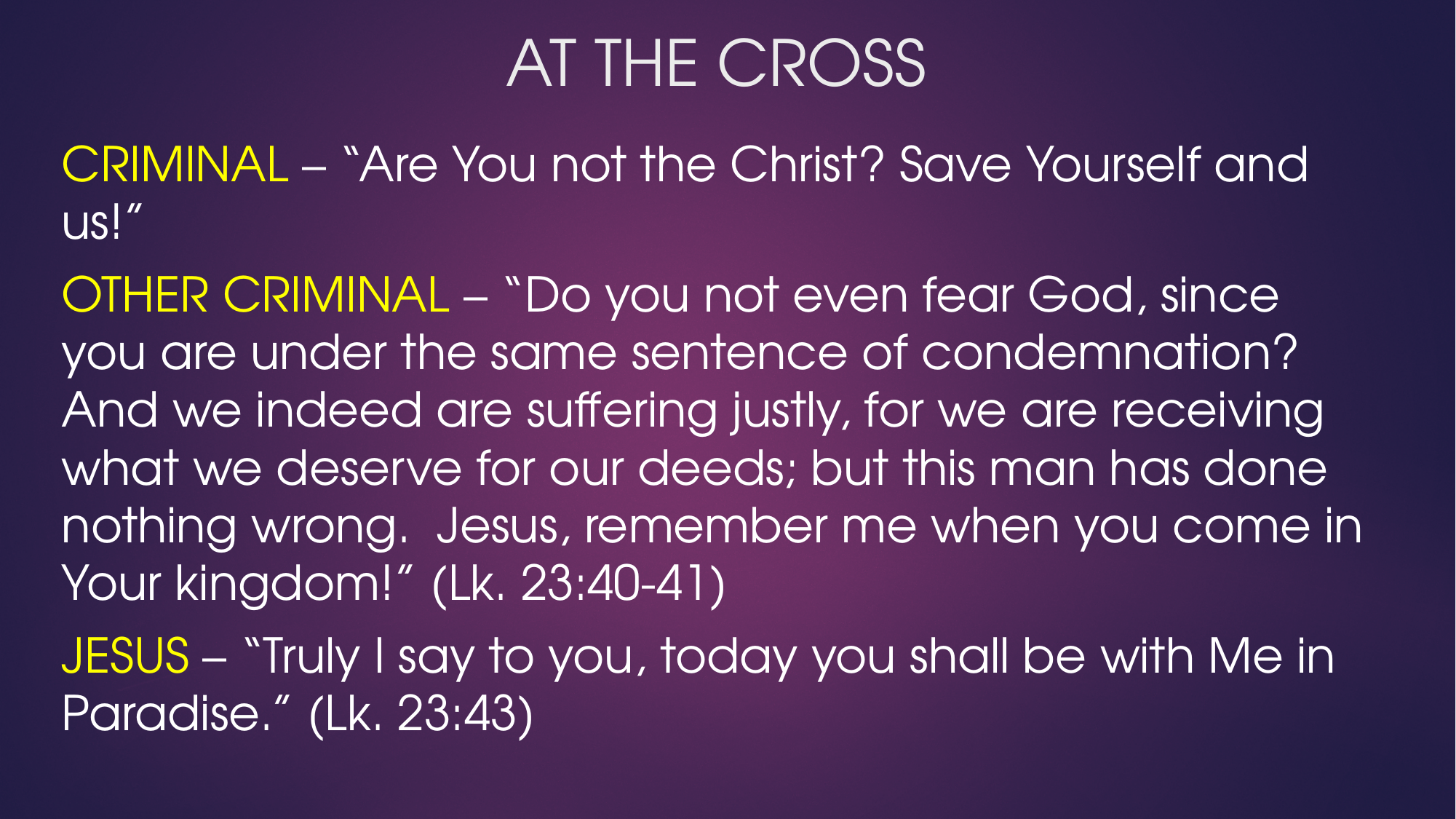

# AT THE CROSS
CRIMINAL – “Are You not the Christ? Save Yourself and us!”
OTHER CRIMINAL – “Do you not even fear God, since you are under the same sentence of condemnation?  And we indeed are suffering justly, for we are receiving what we deserve for our deeds; but this man has done nothing wrong.  Jesus, remember me when you come in Your kingdom!” (Lk. 23:40-41)
JESUS – “Truly I say to you, today you shall be with Me in Paradise.” (Lk. 23:43)